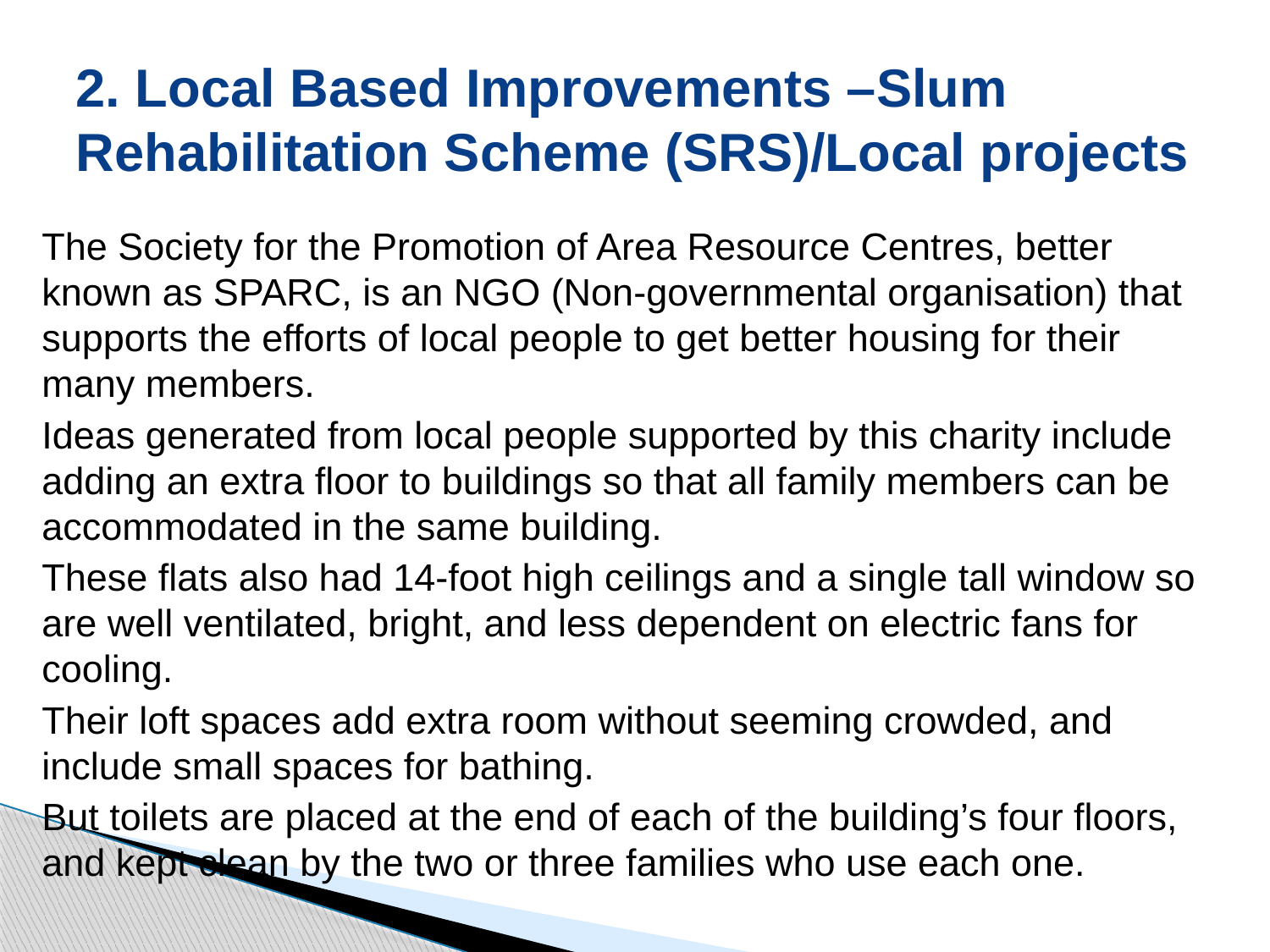

# 2. Local Based Improvements –Slum Rehabilitation Scheme (SRS)/Local projects
The Society for the Promotion of Area Resource Centres, better known as SPARC, is an NGO (Non-governmental organisation) that supports the efforts of local people to get better housing for their many members.
Ideas generated from local people supported by this charity include adding an extra floor to buildings so that all family members can be accommodated in the same building.
These flats also had 14-foot high ceilings and a single tall window so are well ventilated, bright, and less dependent on electric fans for cooling.
Their loft spaces add extra room without seeming crowded, and include small spaces for bathing.
But toilets are placed at the end of each of the building’s four floors, and kept clean by the two or three families who use each one.